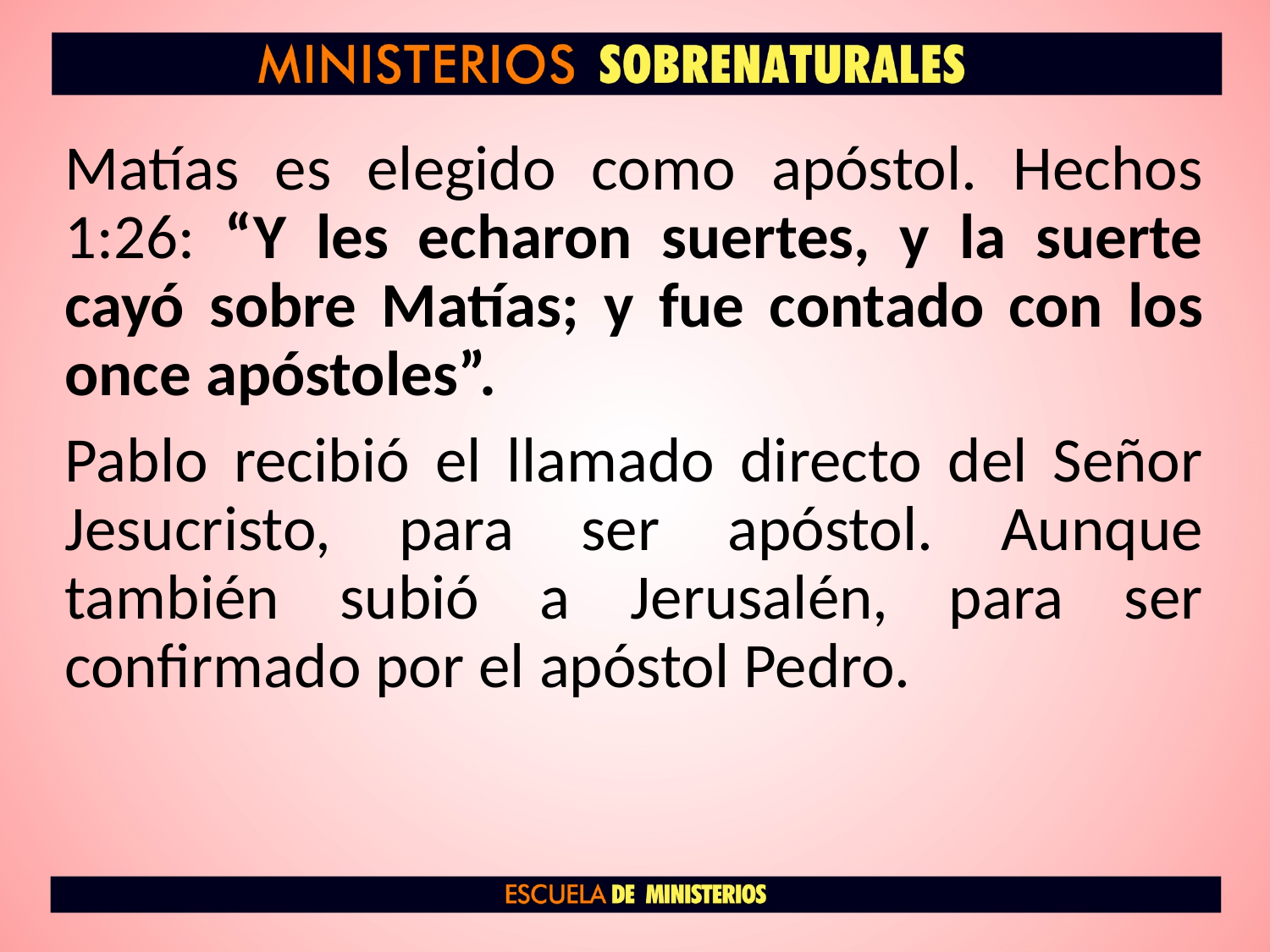

Matías es elegido como apóstol. Hechos 1:26: “Y les echaron suertes, y la suerte cayó sobre Matías; y fue contado con los once apóstoles”.
Pablo recibió el llamado directo del Señor Jesucristo, para ser apóstol. Aunque también subió a Jerusalén, para ser confirmado por el apóstol Pedro.